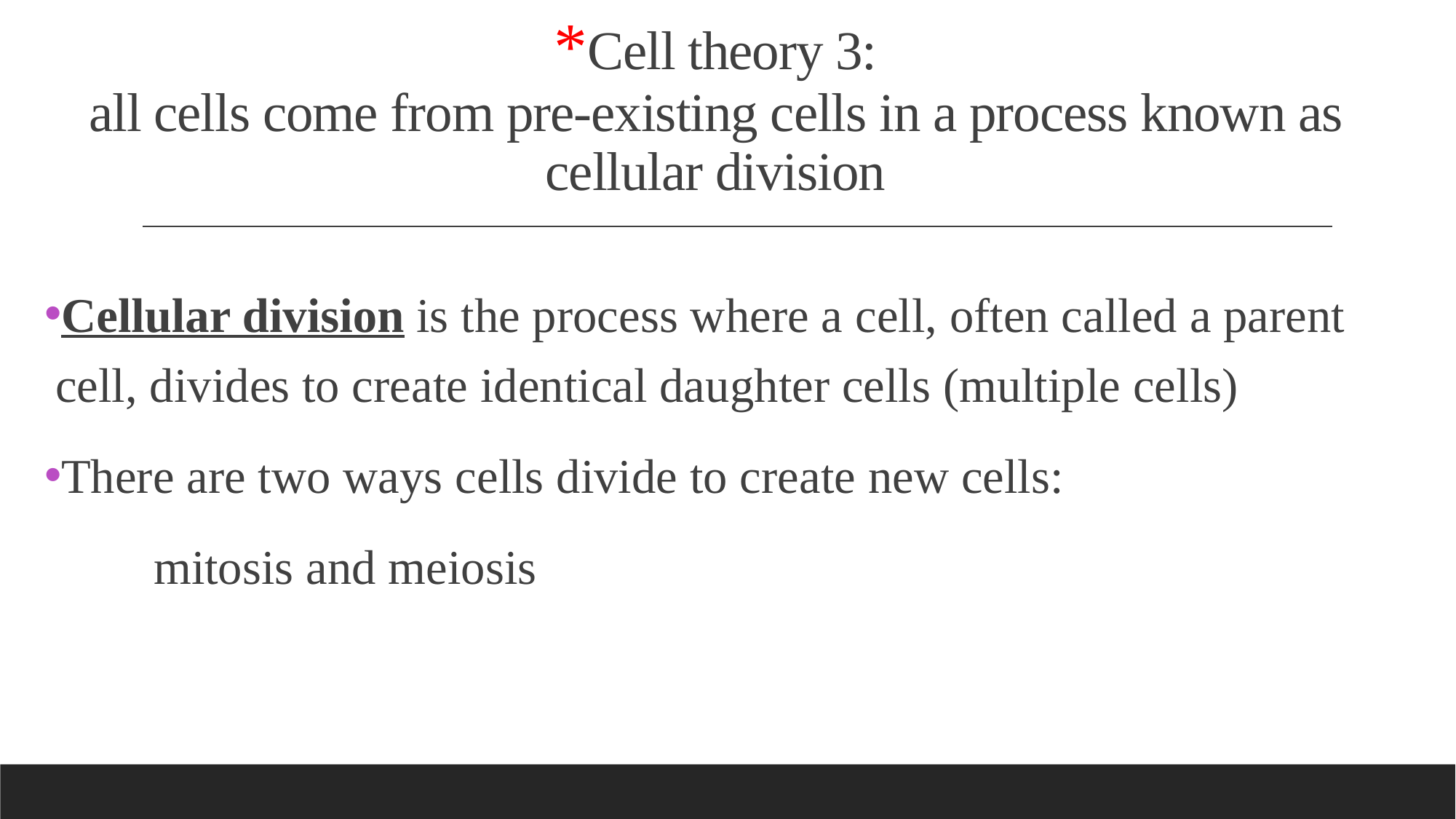

# *Cell theory 3: all cells come from pre-existing cells in a process known as cellular division
Cellular division is the process where a cell, often called a parent cell, divides to create identical daughter cells (multiple cells)
There are two ways cells divide to create new cells:
	mitosis and meiosis